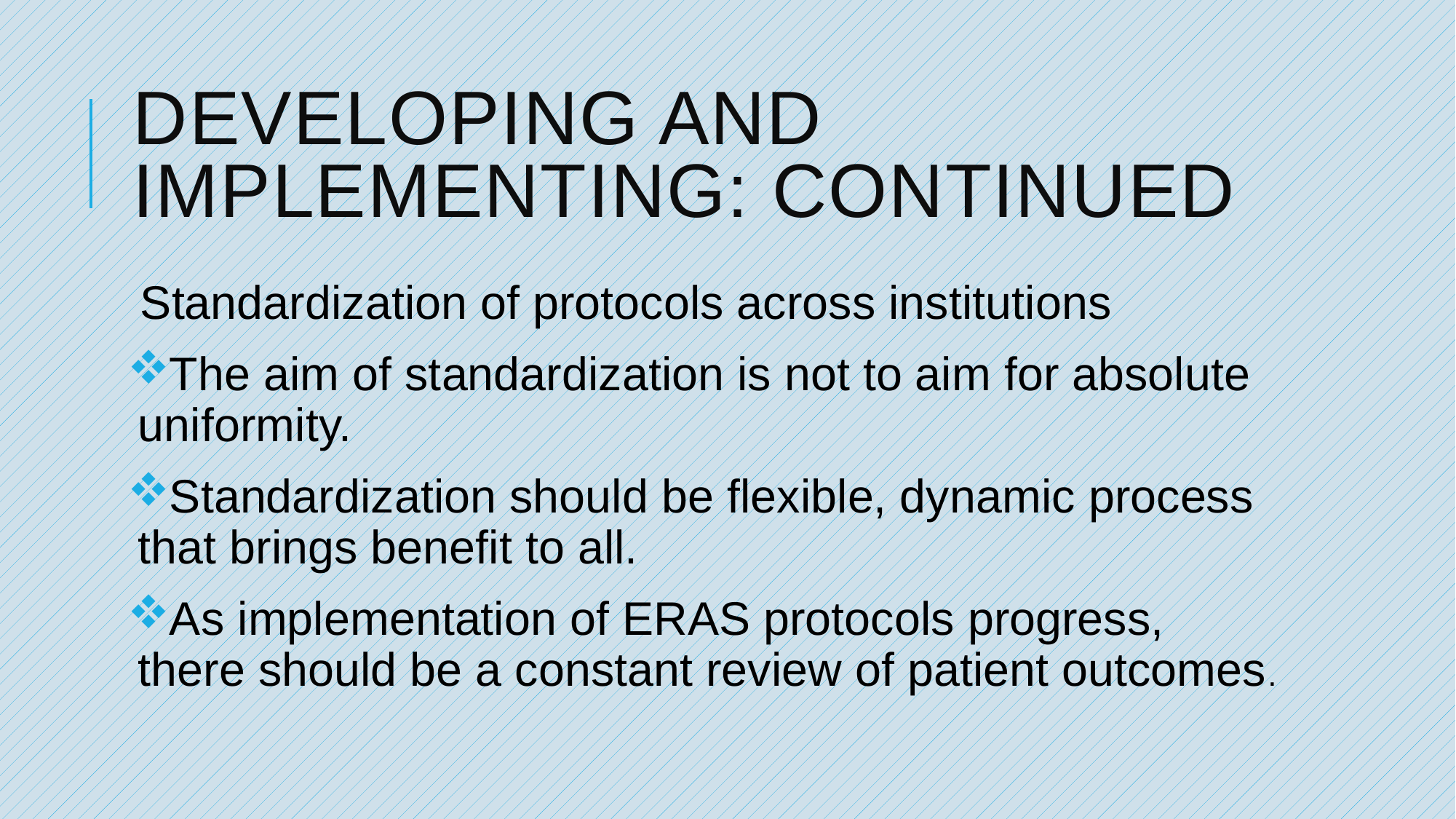

# Developing and Implementing: Continued
Standardization of protocols across institutions
The aim of standardization is not to aim for absolute uniformity.
Standardization should be flexible, dynamic process that brings benefit to all.
As implementation of ERAS protocols progress, there should be a constant review of patient outcomes.